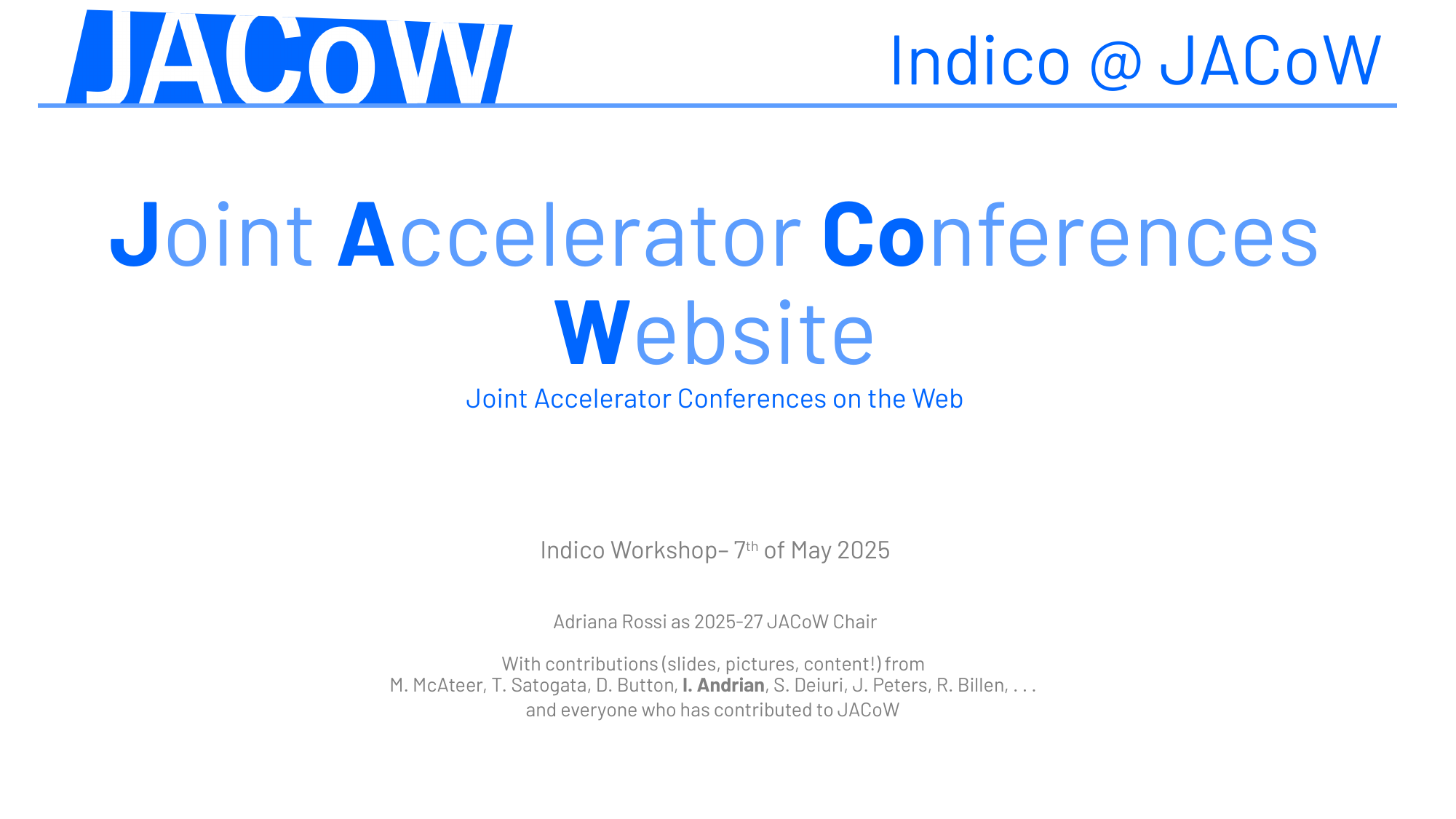

Indico @ JACoW
# Joint Accelerator Conferences Website Joint Accelerator Conferences on the Web
Indico Workshop– 7th of May 2025

Adriana Rossi as 2025-27 JACoW Chair
With contributions (slides, pictures, content!) from
M. McAteer, T. Satogata, D. Button, I. Andrian, S. Deiuri, J. Peters, R. Billen, . . .
and everyone who has contributed to JACoW